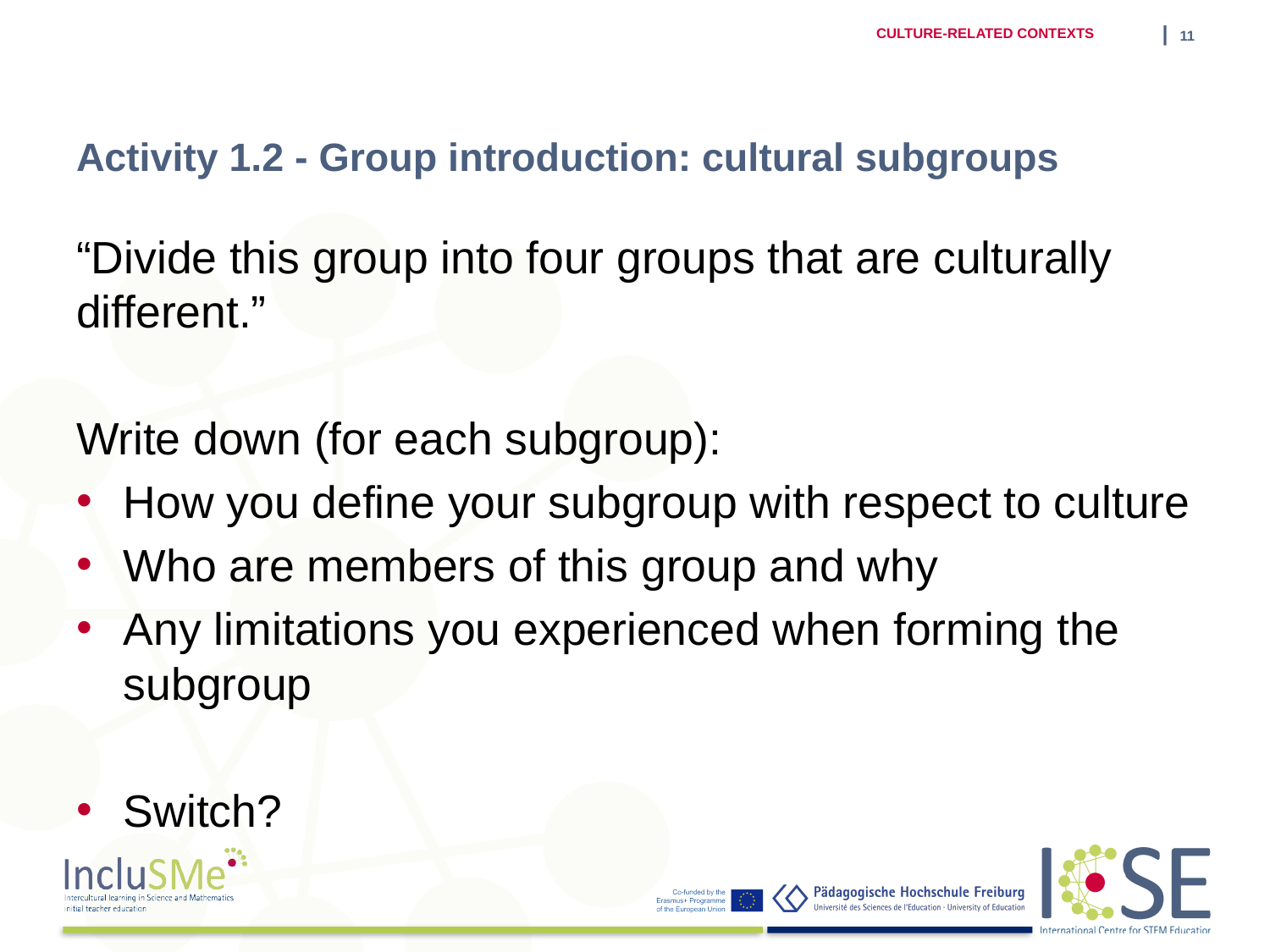

|  11
CULTURE-RELATED CONTEXTS
# Activity 1.2 - Group introduction: cultural subgroups
“Divide this group into four groups that are culturally different.”

Write down (for each subgroup):
How you define your subgroup with respect to culture
Who are members of this group and why
Any limitations you experienced when forming the subgroup

Switch?